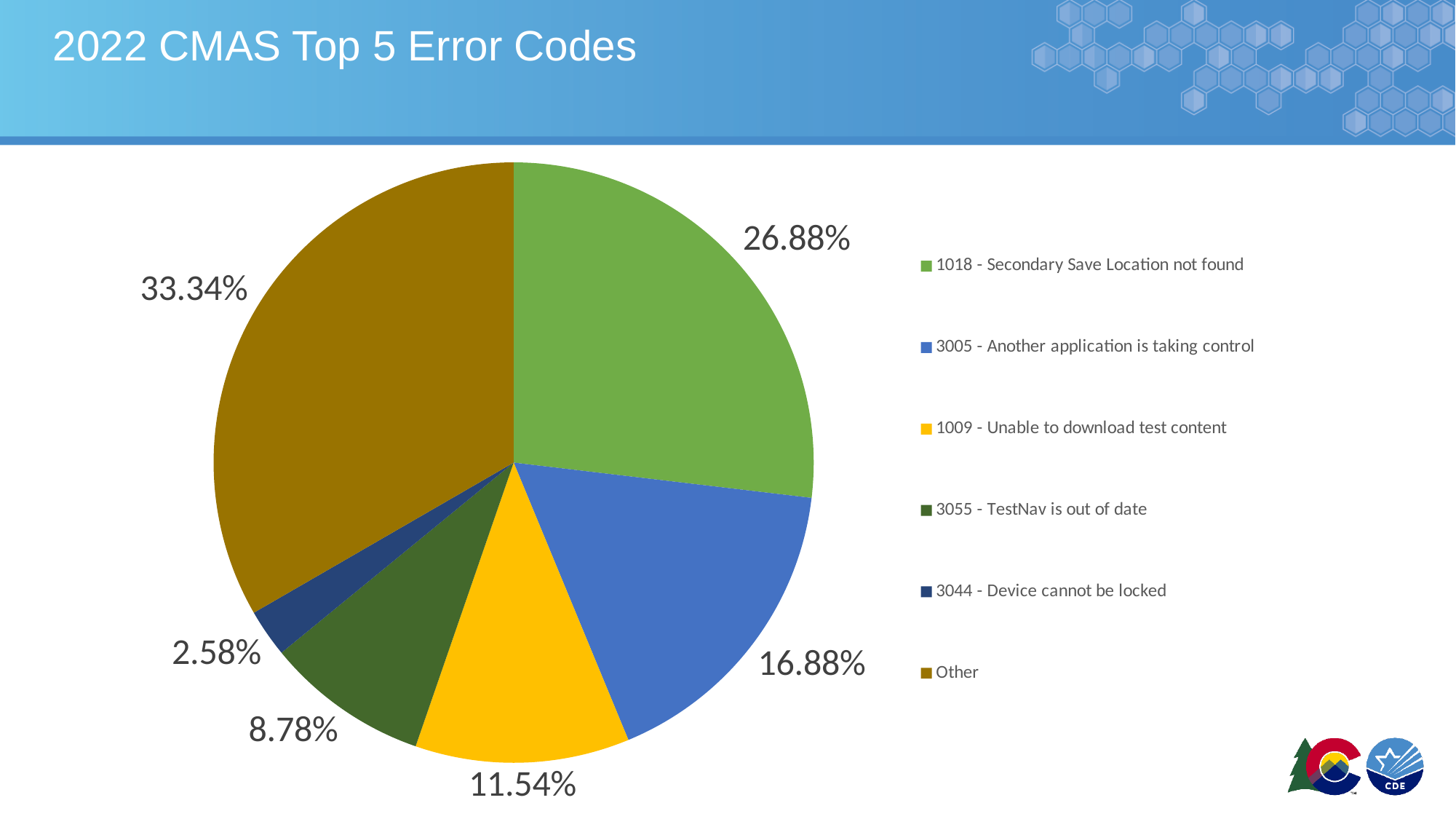

# 2022 CMAS Top 5 Error Codes

### Chart

| Category | Column1 |
|---|---|
| 1018 - Secondary Save Location not found | 0.2687839597942349 |
| 3005 - Another application is taking control | 0.16875633148706073 |
| 1009 - Unable to download test content | 0.11543369864095042 |
| 3055 - TestNav is out of date | 0.08783170414029917 |
| 3044 - Device cannot be locked | 0.02581273270270626 |
| Other | 0.3333815732347485 |